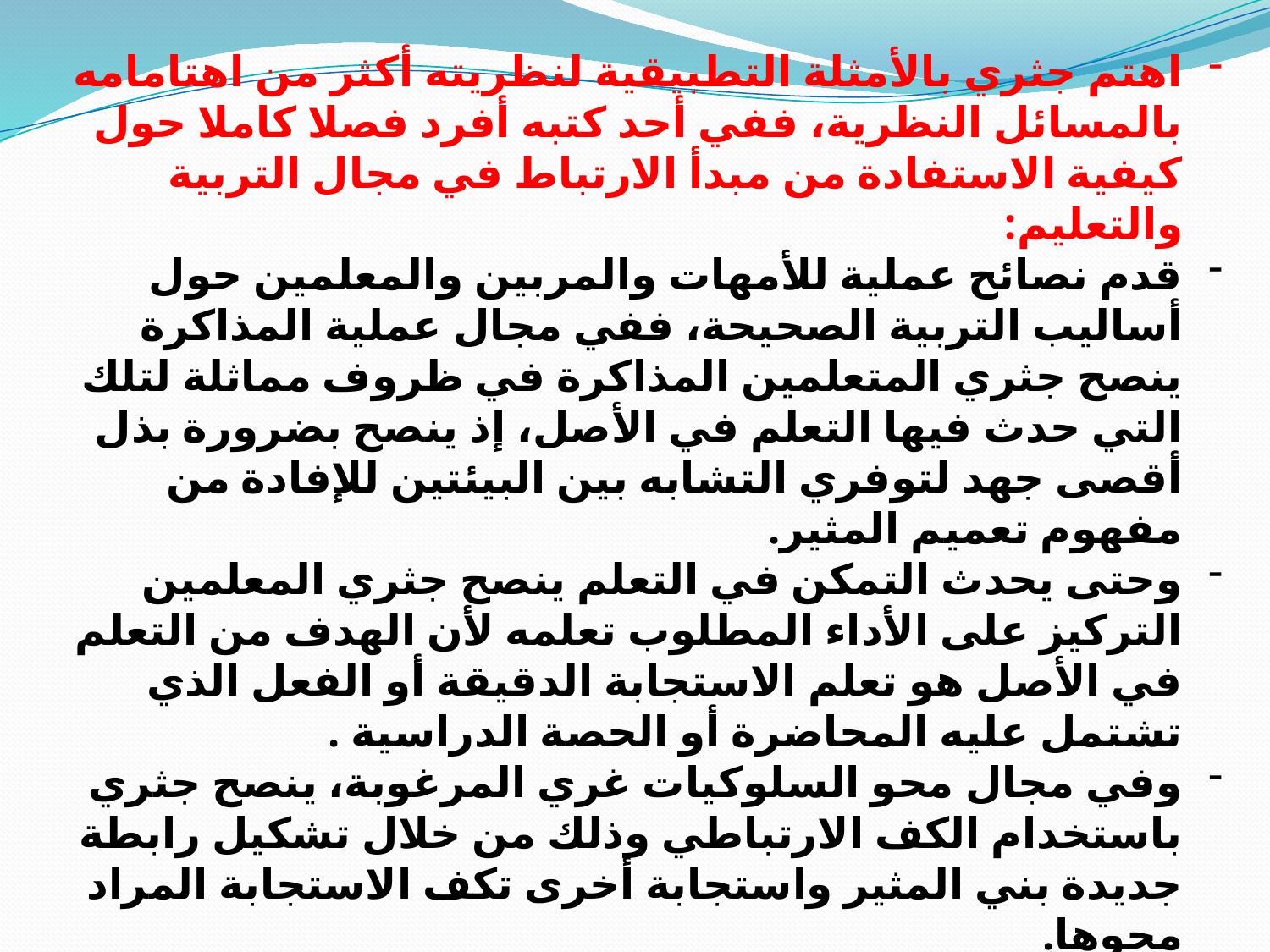

اهتم جثري بالأمثلة التطبيقية لنظريته أكثر من اهتامامه بالمسائل النظرية، ففي أحد كتبه أفرد فصلا كاملا حول كيفية الاستفادة من مبدأ الارتباط في مجال التربية والتعليم:
قدم نصائح عملية للأمهات والمربين والمعلمين حول أساليب التربية الصحيحة، ففي مجال عملية المذاكرة ينصح جثري المتعلمين المذاكرة في ظروف مماثلة لتلك التي حدث فيها التعلم في الأصل، إذ ينصح بضرورة بذل أقصى جهد لتوفري التشابه بين البيئتين للإفادة من مفهوم تعميم المثير.
وحتى يحدث التمكن في التعلم ينصح جثري المعلمين التركيز على الأداء المطلوب تعلمه لأن الهدف من التعلم في الأصل هو تعلم الاستجابة الدقيقة أو الفعل الذي تشتمل عليه المحاضرة أو الحصة الدراسية .
وفي مجال محو السلوكيات غري المرغوبة، ينصح جثري باستخدام الكف الارتباطي وذلك من خلال تشكيل رابطة جديدة بني المثير واستجابة أخرى تكف الاستجابة المراد محوها.
كما يمكن احداث ذلك من خلال تغيري المثيرات التي ترتبط بتلك الاستجابة، على نحو تدريجي وذلك حتى تتلاشى مثل هذه الاستجابة .